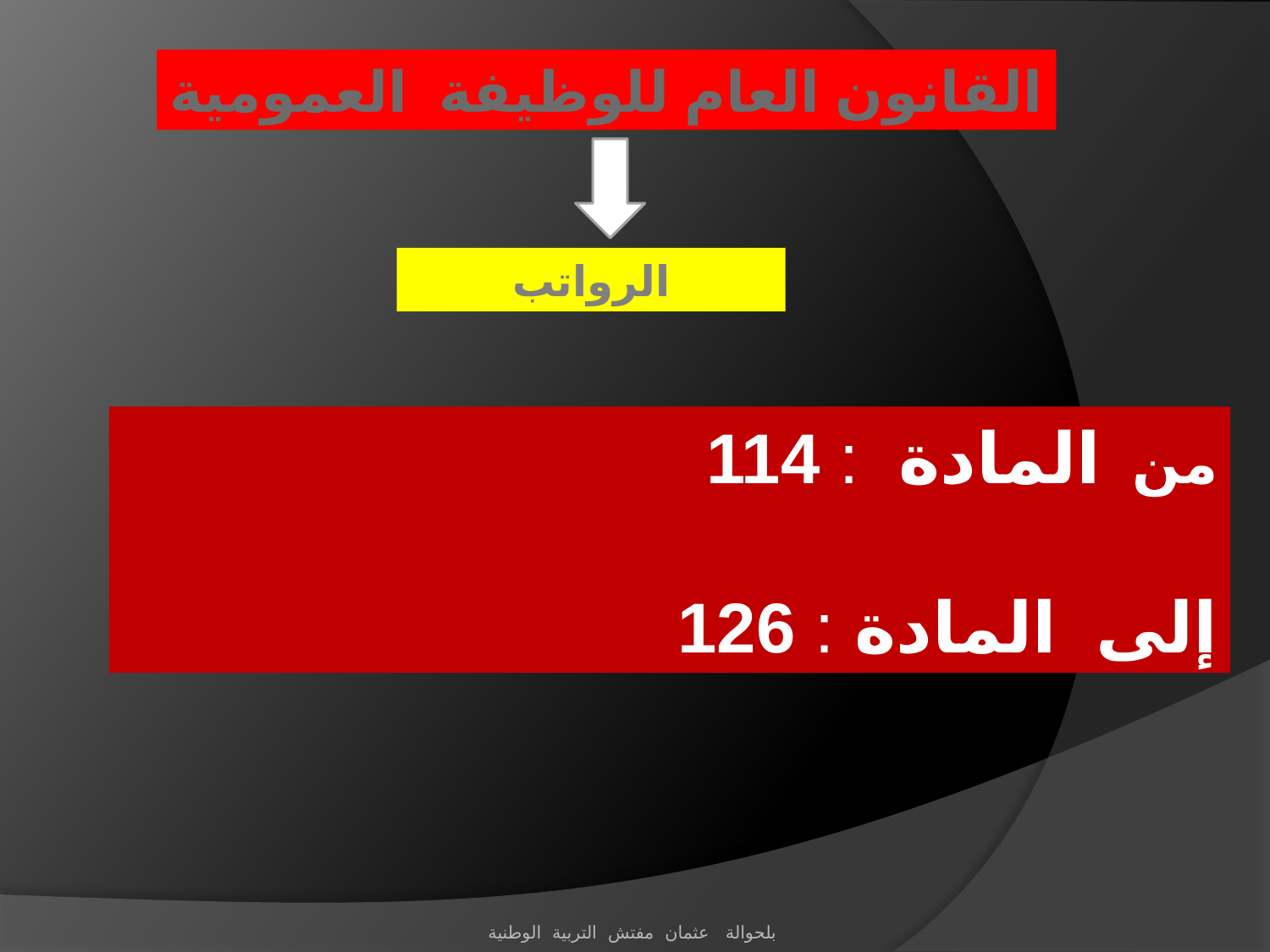

القانون العام للوظيفة  العمومية

الرواتب
من  المادة  : 114

إلى  المادة : 126
بلحوالة   عثمان  مفتش  التربية  الوطنية